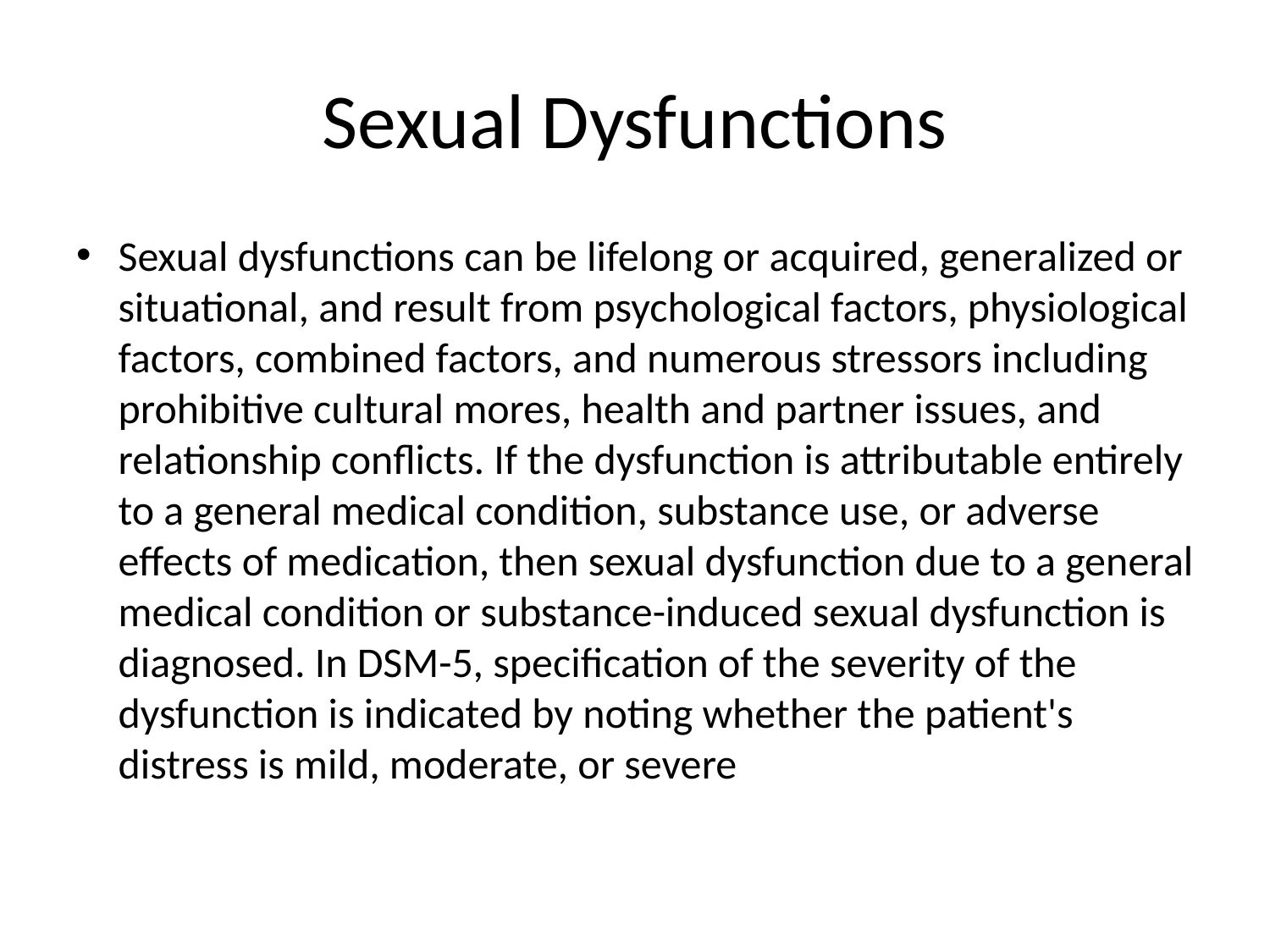

# Sexual Dysfunctions
Sexual dysfunctions can be lifelong or acquired, generalized or situational, and result from psychological factors, physiological factors, combined factors, and numerous stressors including prohibitive cultural mores, health and partner issues, and relationship conflicts. If the dysfunction is attributable entirely to a general medical condition, substance use, or adverse effects of medication, then sexual dysfunction due to a general medical condition or substance-induced sexual dysfunction is diagnosed. In DSM-5, specification of the severity of the dysfunction is indicated by noting whether the patient's distress is mild, moderate, or severe